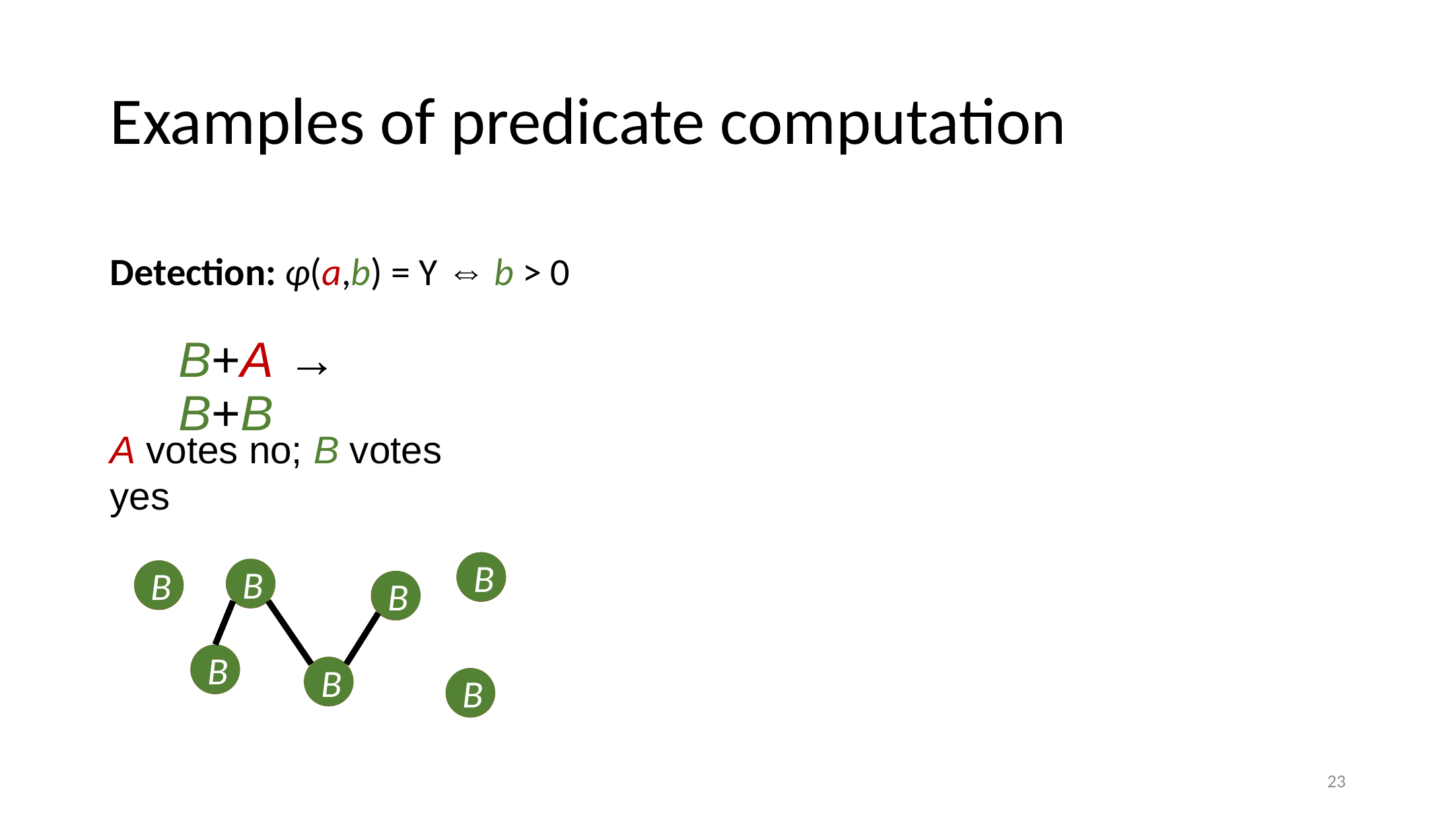

# Examples of predicate computation
Detection: φ(a,b) = Y ⇔ b > 0
B+A → B+B
A votes no; B votes yes
B
A
B
A
B
A
B
A
B
A
B
A
B
A
23